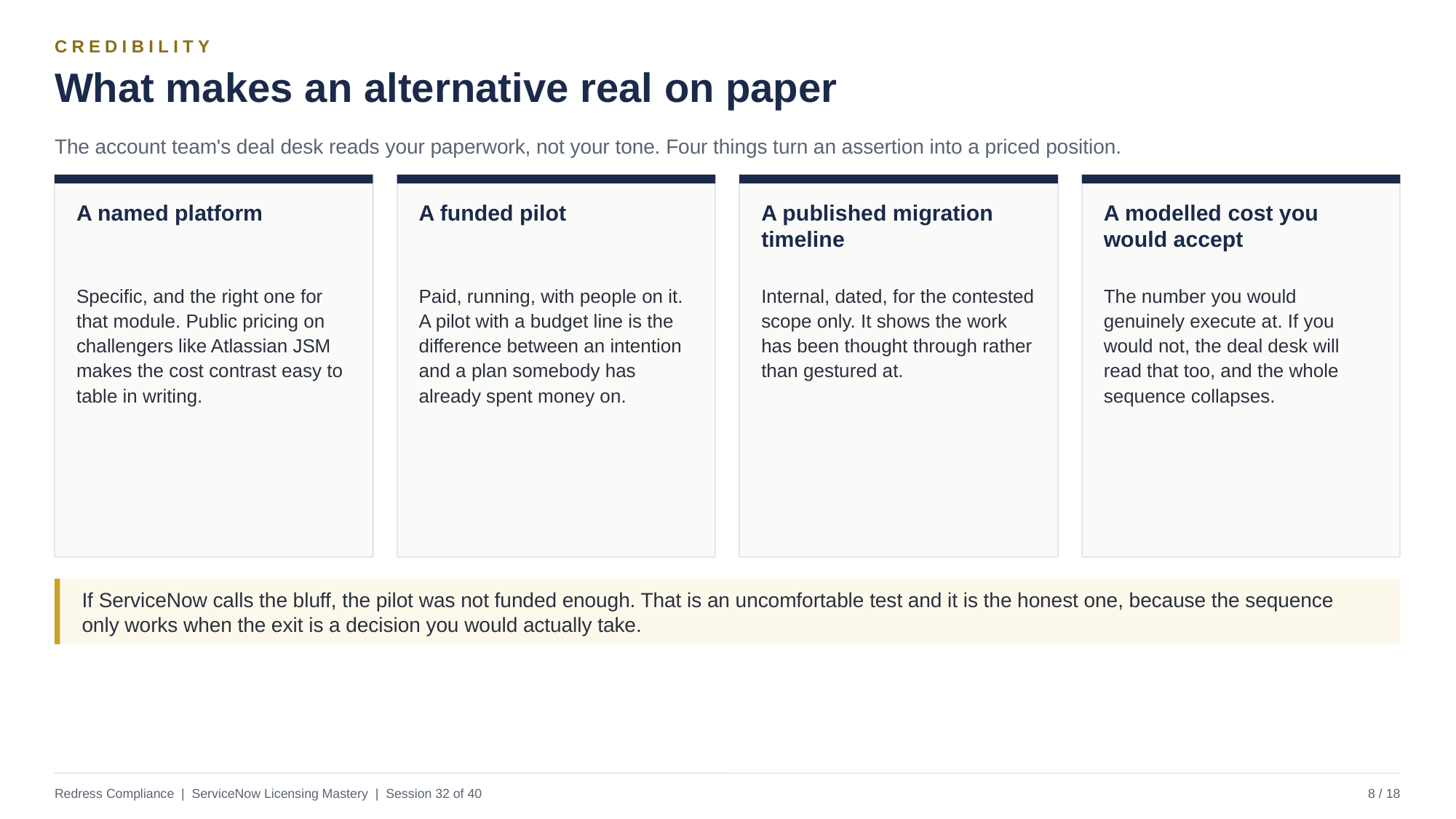

CREDIBILITY
What makes an alternative real on paper
The account team's deal desk reads your paperwork, not your tone. Four things turn an assertion into a priced position.

A named platform
A funded pilot
A published migration timeline
A modelled cost you would accept
Specific, and the right one for that module. Public pricing on challengers like Atlassian JSM makes the cost contrast easy to table in writing.
Paid, running, with people on it. A pilot with a budget line is the difference between an intention and a plan somebody has already spent money on.
Internal, dated, for the contested scope only. It shows the work has been thought through rather than gestured at.
The number you would genuinely execute at. If you would not, the deal desk will read that too, and the whole sequence collapses.

If ServiceNow calls the bluff, the pilot was not funded enough. That is an uncomfortable test and it is the honest one, because the sequence only works when the exit is a decision you would actually take.

Redress Compliance  |  ServiceNow Licensing Mastery  |  Session 32 of 40
8 / 18